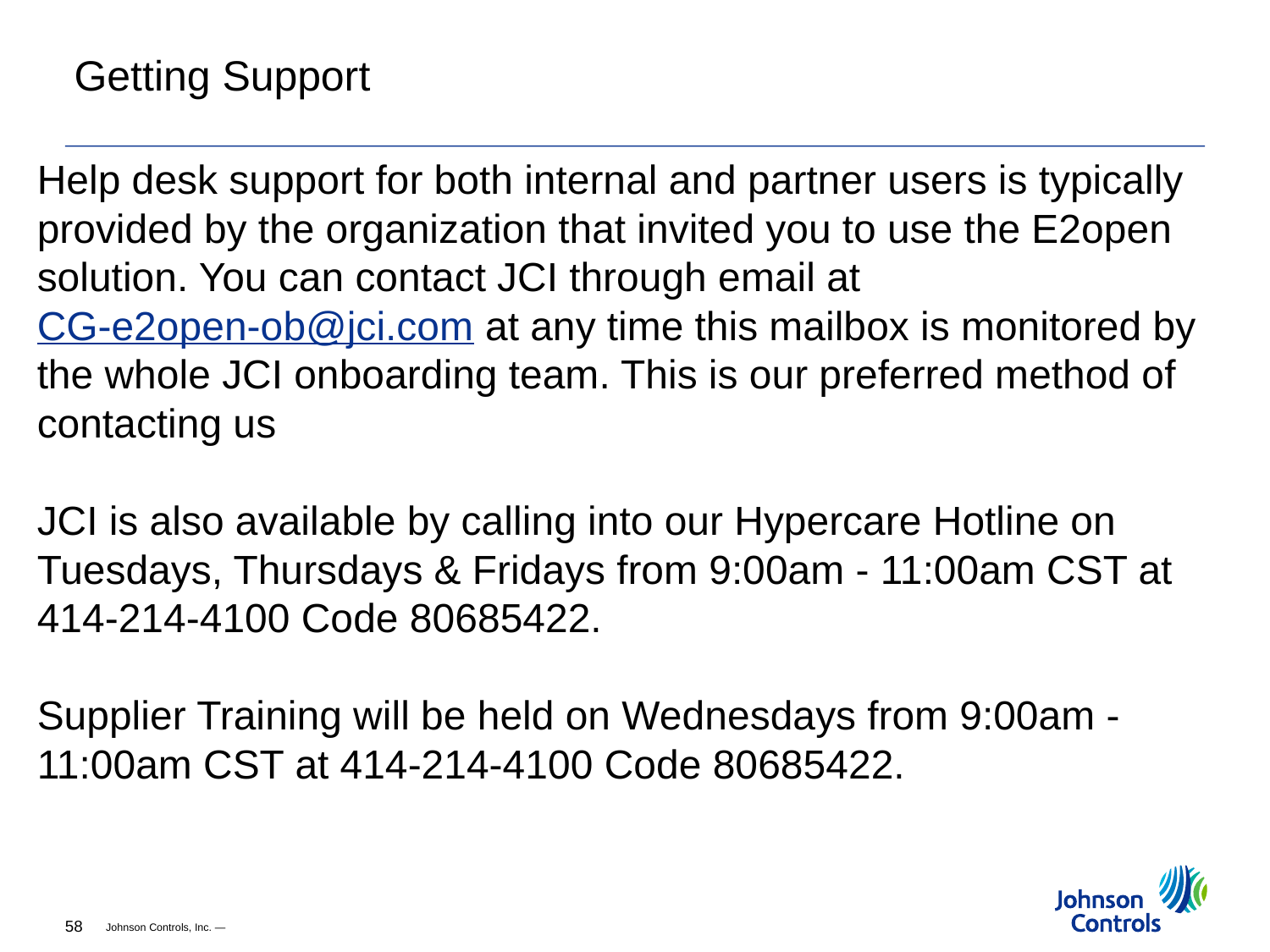

# Getting Support
Help desk support for both internal and partner users is typically provided by the organization that invited you to use the E2open solution. You can contact JCI through email at CG-e2open-ob@jci.com at any time this mailbox is monitored by the whole JCI onboarding team. This is our preferred method of contacting us

JCI is also available by calling into our Hypercare Hotline on Tuesdays, Thursdays & Fridays from 9:00am - 11:00am CST at 414-214-4100 Code 80685422.

Supplier Training will be held on Wednesdays from 9:00am - 11:00am CST at 414-214-4100 Code 80685422.

Johnson Controls Inc.-INTERNAL-(Peter Daniel)